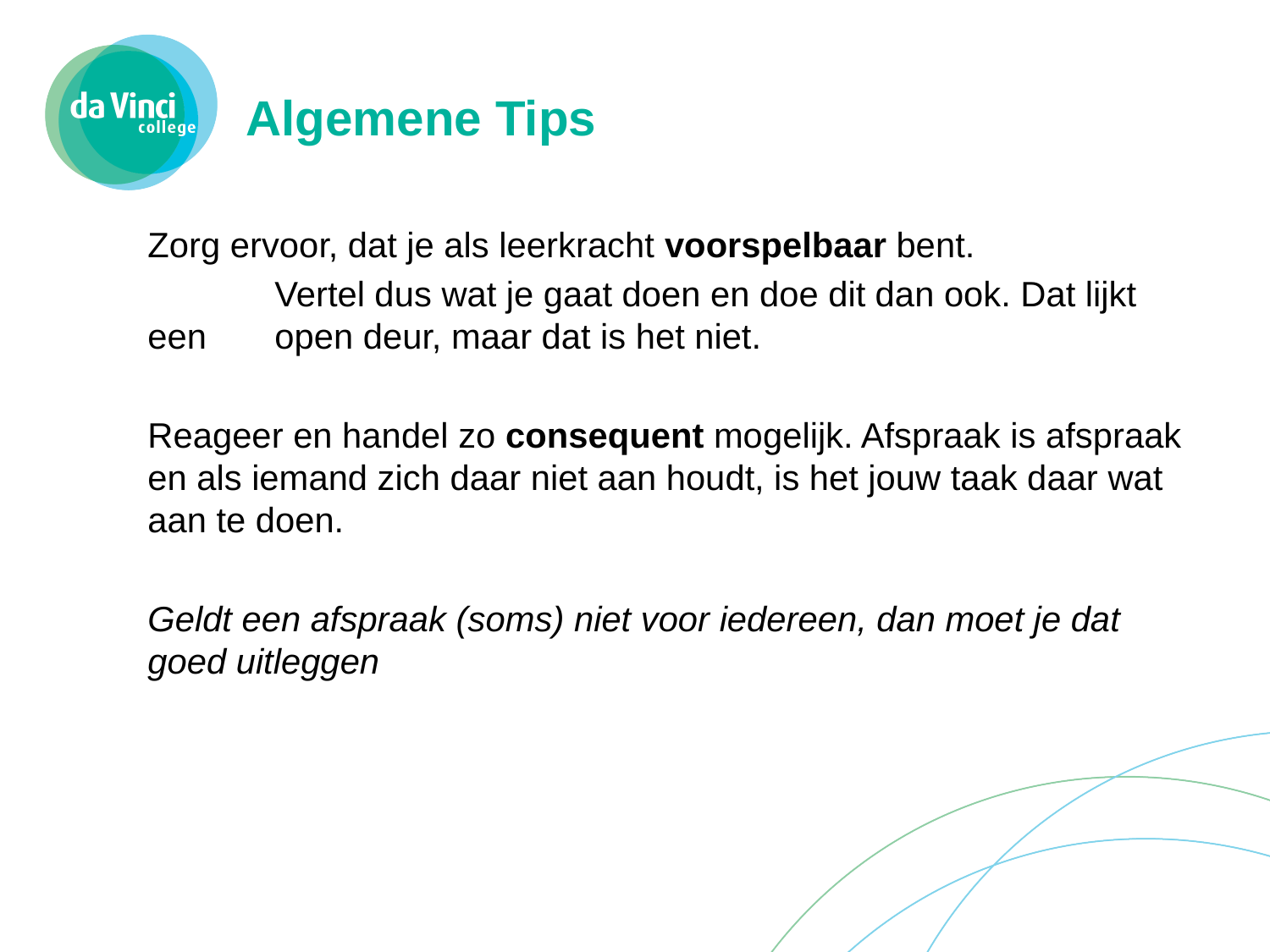

# Algemene Tips
Zorg ervoor, dat je als leerkracht voorspelbaar bent.
	Vertel dus wat je gaat doen en doe dit dan ook. Dat lijkt een 	open deur, maar dat is het niet.

Reageer en handel zo consequent mogelijk. Afspraak is afspraak en als iemand zich daar niet aan houdt, is het jouw taak daar wat aan te doen.

Geldt een afspraak (soms) niet voor iedereen, dan moet je dat goed uitleggen